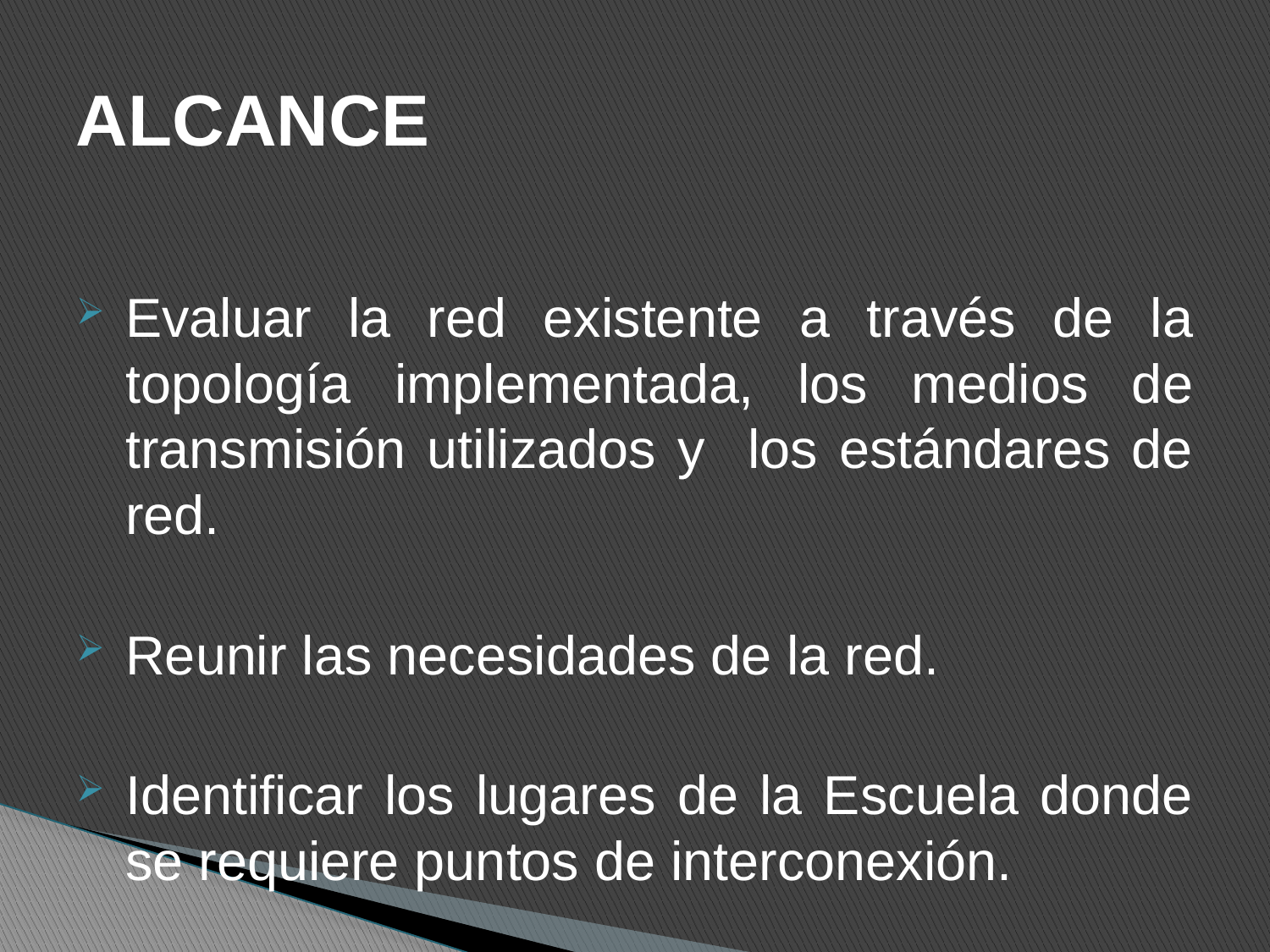

# ALCANCE

Evaluar la red existente a través de la topología implementada, los medios de transmisión utilizados y  los estándares de red.

Reunir las necesidades de la red.

Identificar los lugares de la Escuela donde se requiere puntos de interconexión.